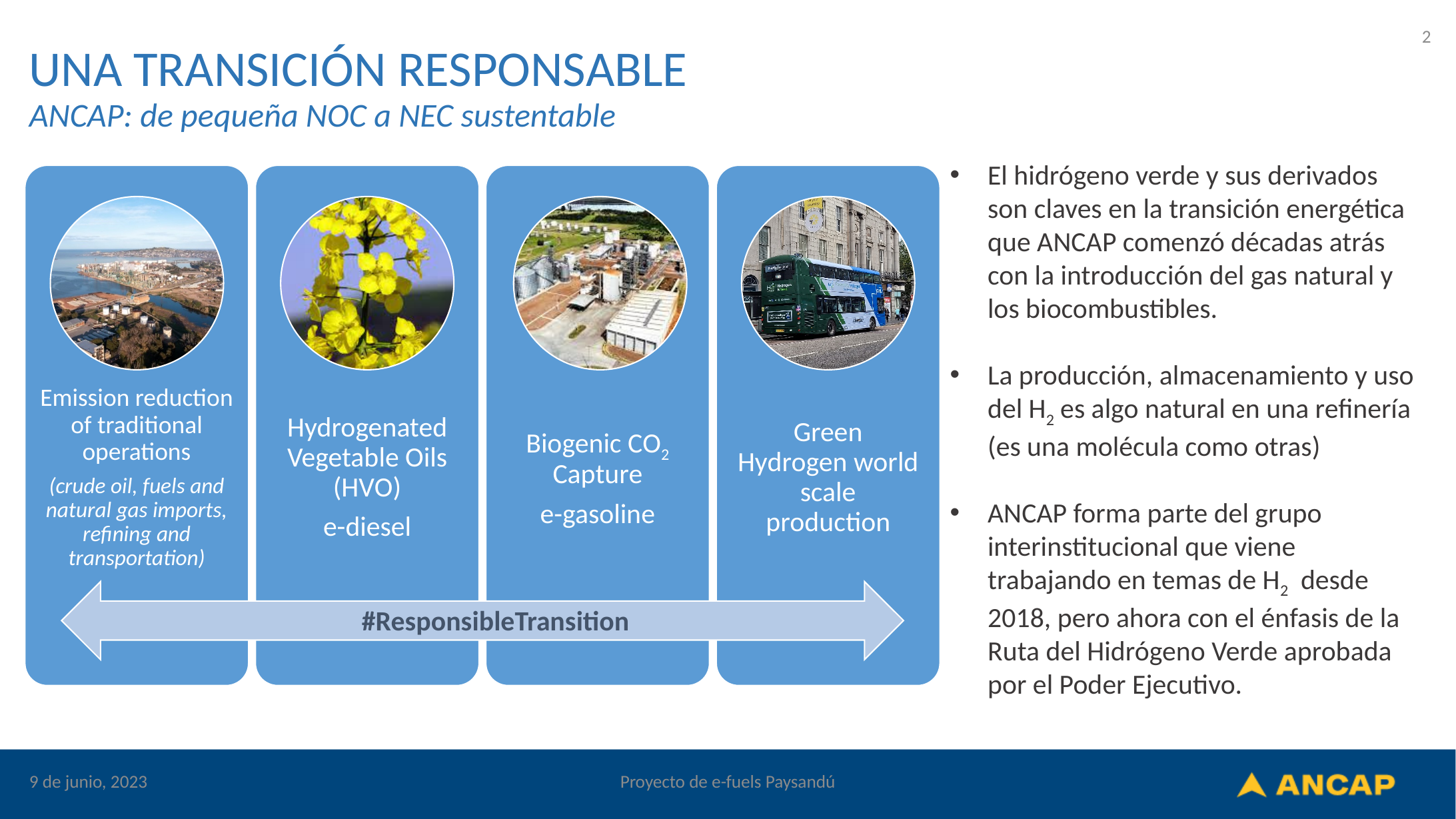

2
UNA TRANSICIÓN RESPONSABLE
ANCAP: de pequeña NOC a NEC sustentable
El hidrógeno verde y sus derivados son claves en la transición energética que ANCAP comenzó décadas atrás con la introducción del gas natural y los biocombustibles.

La producción, almacenamiento y uso del H2 es algo natural en una refinería (es una molécula como otras)

ANCAP forma parte del grupo interinstitucional que viene trabajando en temas de H2  desde 2018, pero ahora con el énfasis de la Ruta del Hidrógeno Verde aprobada por el Poder Ejecutivo.
Emission reduction of traditional operations
(crude oil, fuels and natural gas imports, refining and transportation)
Hydrogenated Vegetable Oils (HVO)
e-diesel
Biogenic CO2 Capture
e-gasoline
Green Hydrogen world scale production

#ResponsibleTransition
9 de junio, 2023
Proyecto de e-fuels Paysandú